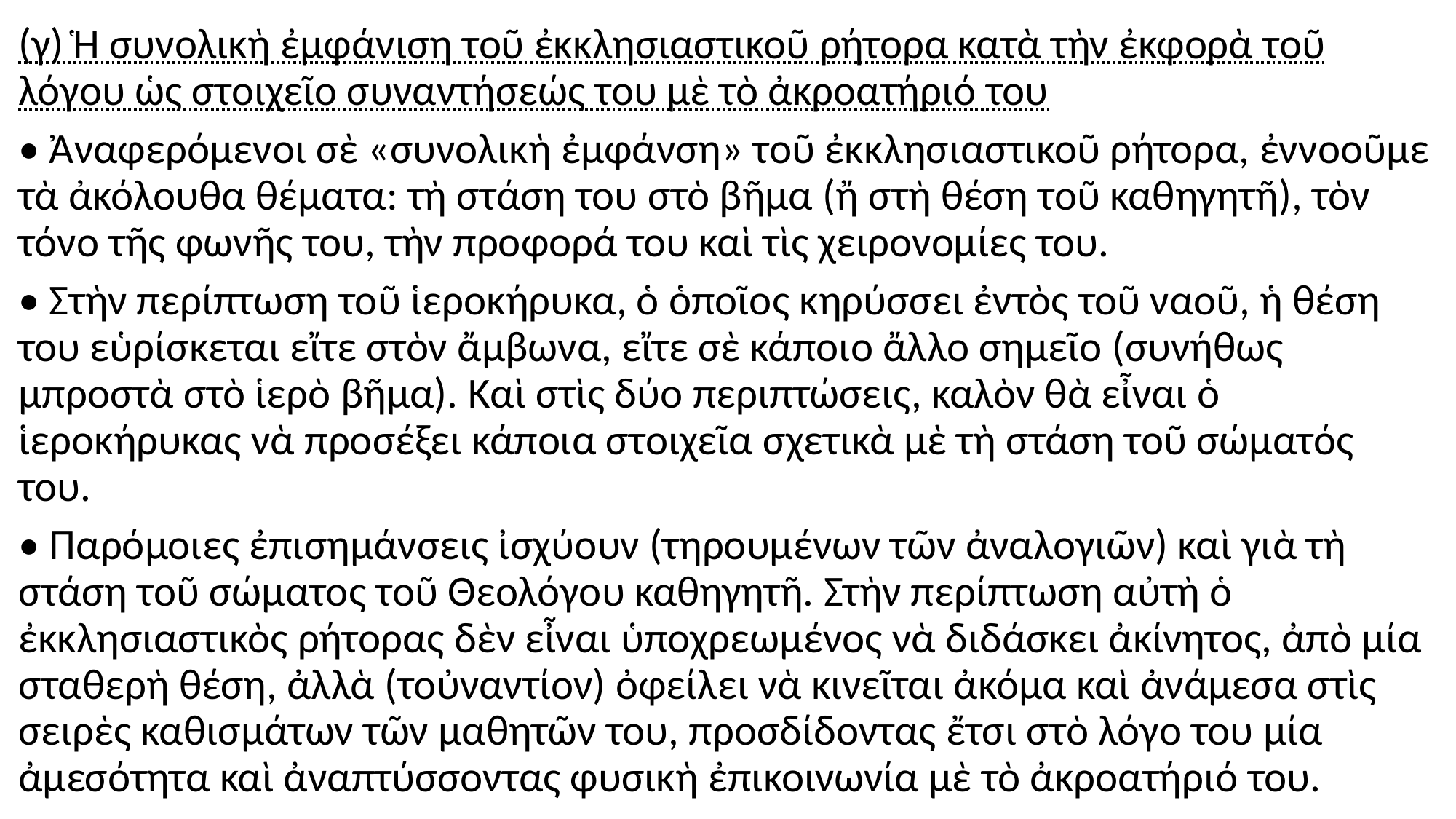

#
(γ) Ἡ συνολικὴ ἐμφάνιση τοῦ ἐκκλησιαστικοῦ ρήτορα κατὰ τὴν ἐκφορὰ τοῦ λόγου ὡς στοιχεῖο συναντήσεώς του μὲ τὸ ἀκροατήριό του
• Ἀναφερόμενοι σὲ «συνολικὴ ἐμφάνση» τοῦ ἐκκλησιαστικοῦ ρήτορα, ἐννοοῦμε τὰ ἀκόλουθα θέματα: τὴ στάση του στὸ βῆμα (ἤ στὴ θέση τοῦ καθηγητῆ), τὸν τόνο τῆς φωνῆς του, τὴν προφορά του καὶ τὶς χειρονομίες του.
• Στὴν περίπτωση τοῦ ἱεροκήρυκα, ὁ ὁποῖος κηρύσσει ἐντὸς τοῦ ναοῦ, ἡ θέση του εὑρίσκεται εἴτε στὸν ἄμβωνα, εἴτε σὲ κάποιο ἄλλο σημεῖο (συνήθως μπροστὰ στὸ ἱερὸ βῆμα). Καὶ στὶς δύο περιπτώσεις, καλὸν θὰ εἶναι ὁ ἱεροκήρυκας νὰ προσέξει κάποια στοιχεῖα σχετικὰ μὲ τὴ στάση τοῦ σώματός του.
• Παρόμοιες ἐπισημάνσεις ἰσχύουν (τηρουμένων τῶν ἀναλογιῶν) καὶ γιὰ τὴ στάση τοῦ σώματος τοῦ Θεολόγου καθηγητῆ. Στὴν περίπτωση αὐτὴ ὁ ἐκκλησιαστικὸς ρήτορας δὲν εἶναι ὑποχρεωμένος νὰ διδάσκει ἀκίνητος, ἀπὸ μία σταθερὴ θέση, ἀλλὰ (τοὐναντίον) ὀφείλει νὰ κινεῖται ἀκόμα καὶ ἀνάμεσα στὶς σειρὲς καθισμάτων τῶν μαθητῶν του, προσδίδοντας ἔτσι στὸ λόγο του μία ἀμεσότητα καὶ ἀναπτύσσοντας φυσικὴ ἐπικοινωνία μὲ τὸ ἀκροατήριό του.